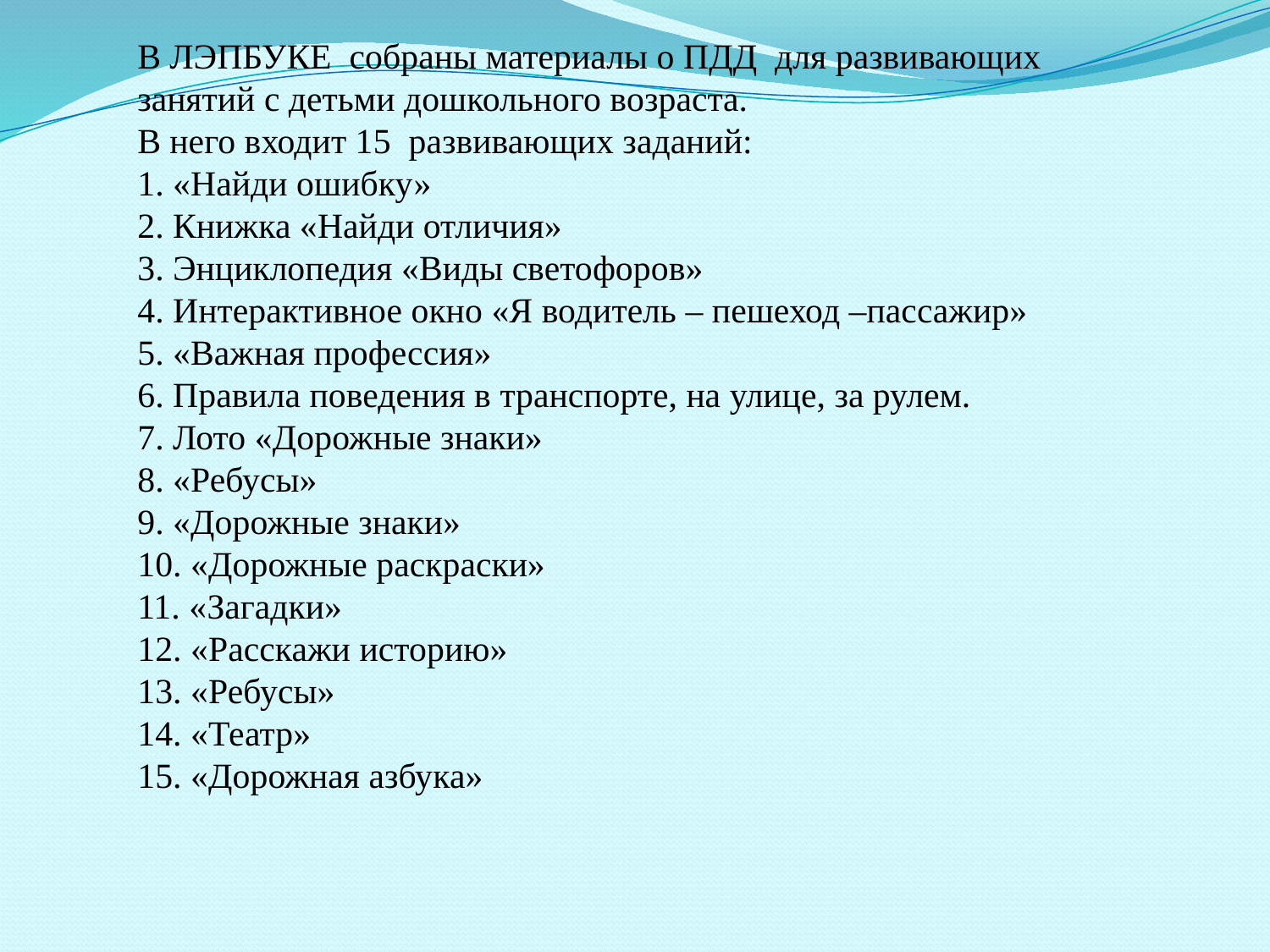

В ЛЭПБУКЕ  собраны материалы о ПДД  для развивающих занятий с детьми дошкольного возраста.
В него входит 15  развивающих заданий:
1. «Найди ошибку»
2. Книжка «Найди отличия»
3. Энциклопедия «Виды светофоров»
4. Интерактивное окно «Я водитель – пешеход –пассажир»
5. «Важная профессия»
6. Правила поведения в транспорте, на улице, за рулем.
7. Лото «Дорожные знаки»
8. «Ребусы»
9. «Дорожные знаки»
10. «Дорожные раскраски»
11. «Загадки»
12. «Расскажи историю»
13. «Ребусы»
14. «Театр»
15. «Дорожная азбука»

#